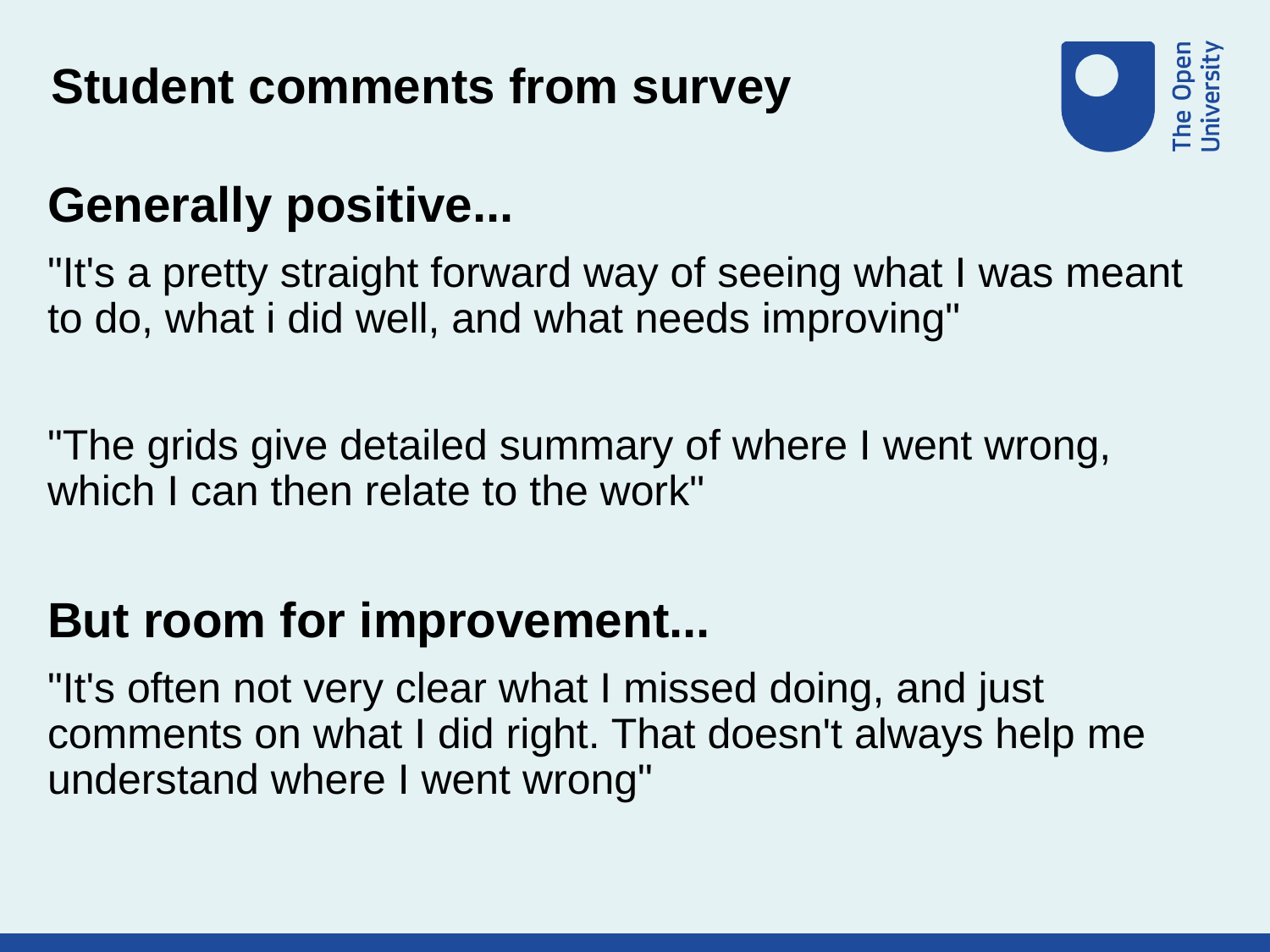

# Student comments from survey
Generally positive...
"It's a pretty straight forward way of seeing what I was meant to do, what i did well, and what needs improving"

"The grids give detailed summary of where I went wrong, which I can then relate to the work"

But room for improvement...
"It's often not very clear what I missed doing, and just comments on what I did right. That doesn't always help me understand where I went wrong"